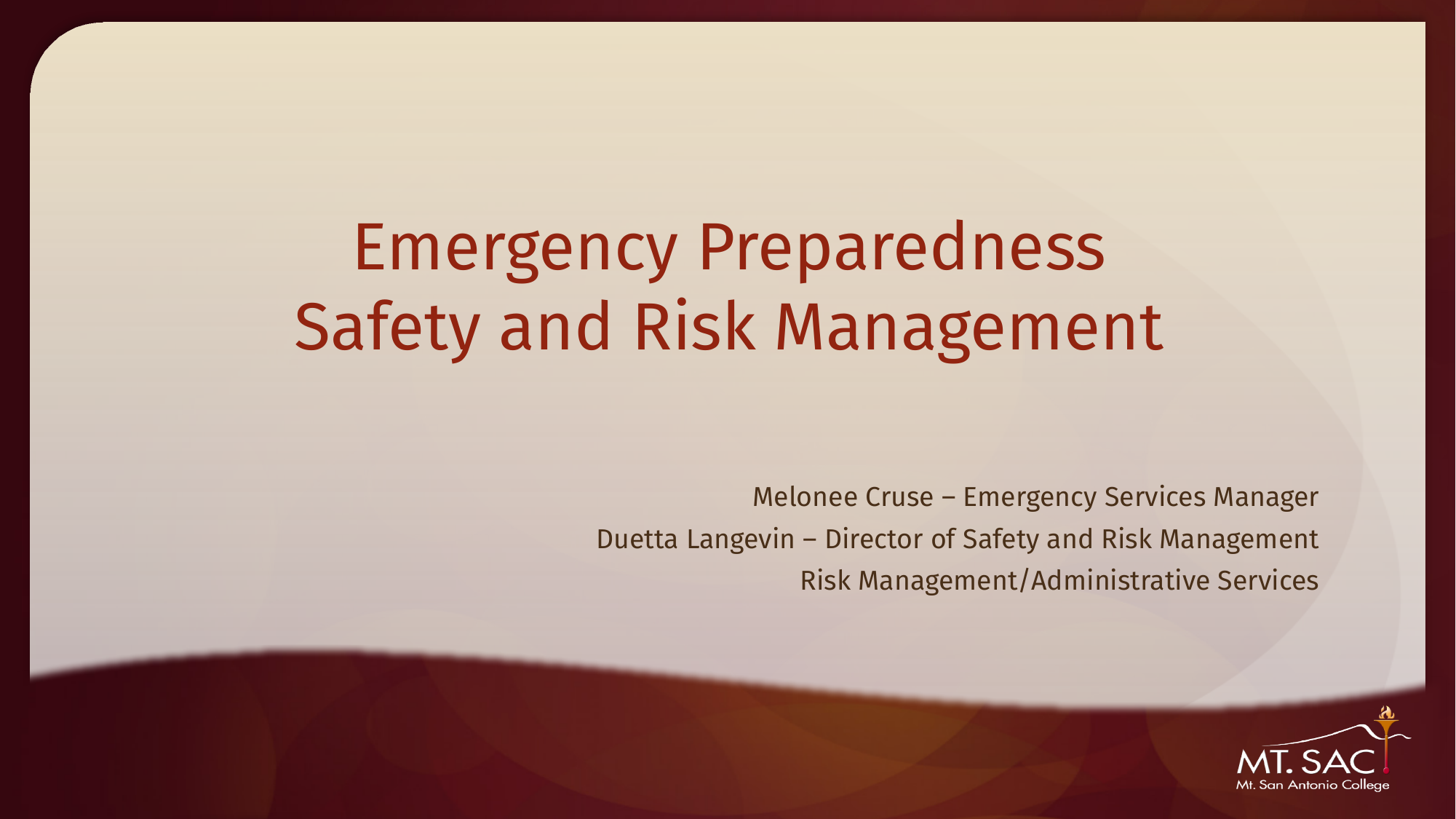

# Emergency Preparedness Safety and Risk Management
Melonee Cruse – Emergency Services Manager
Duetta Langevin – Director of Safety and Risk Management
Risk Management/Administrative Services